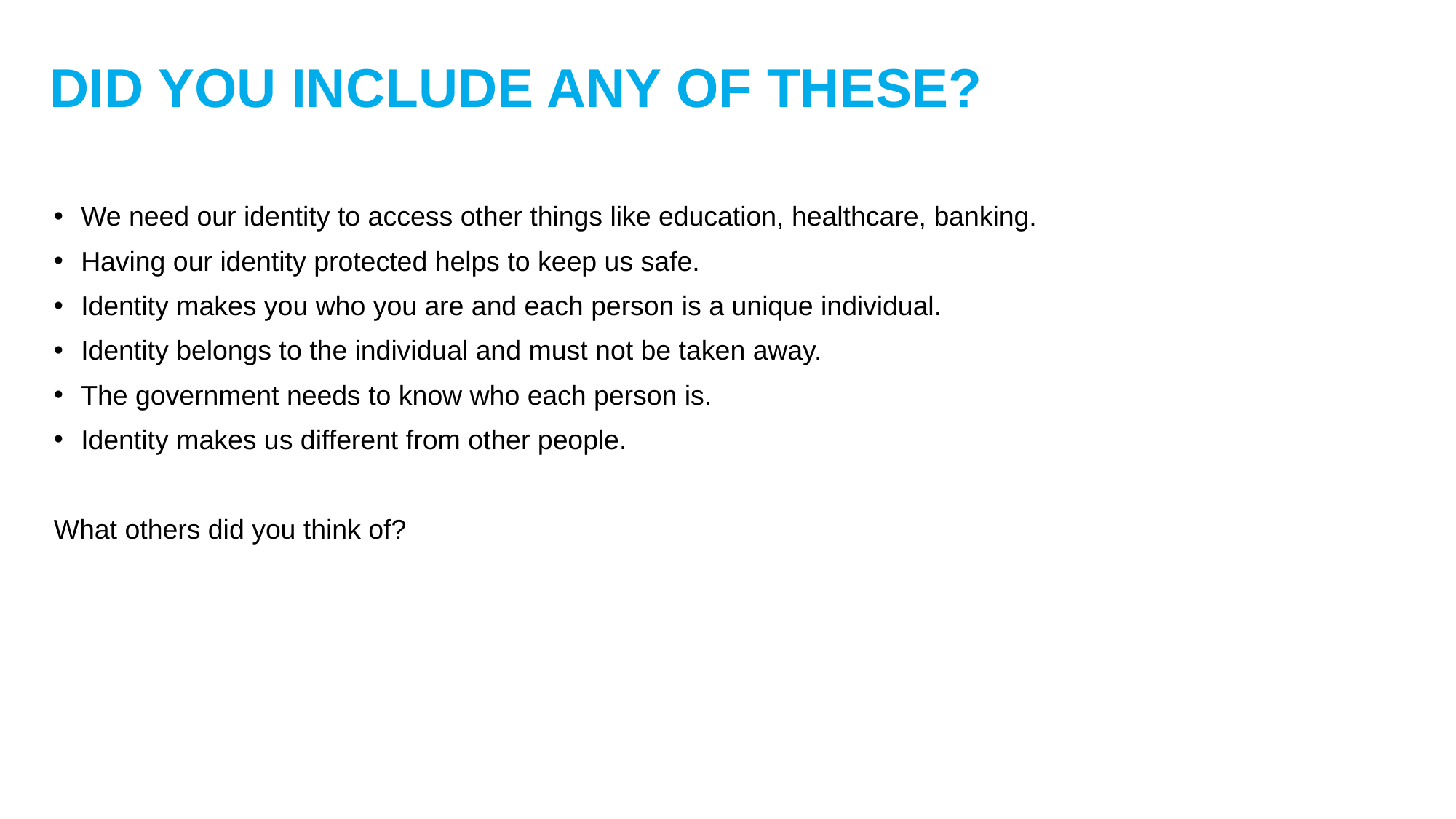

DID YOU INCLUDE ANY OF THESE?

We need our identity to access other things like education, healthcare, banking.
Having our identity protected helps to keep us safe.
Identity makes you who you are and each person is a unique individual.
Identity belongs to the individual and must not be taken away.
The government needs to know who each person is.
Identity makes us different from other people.

What others did you think of?